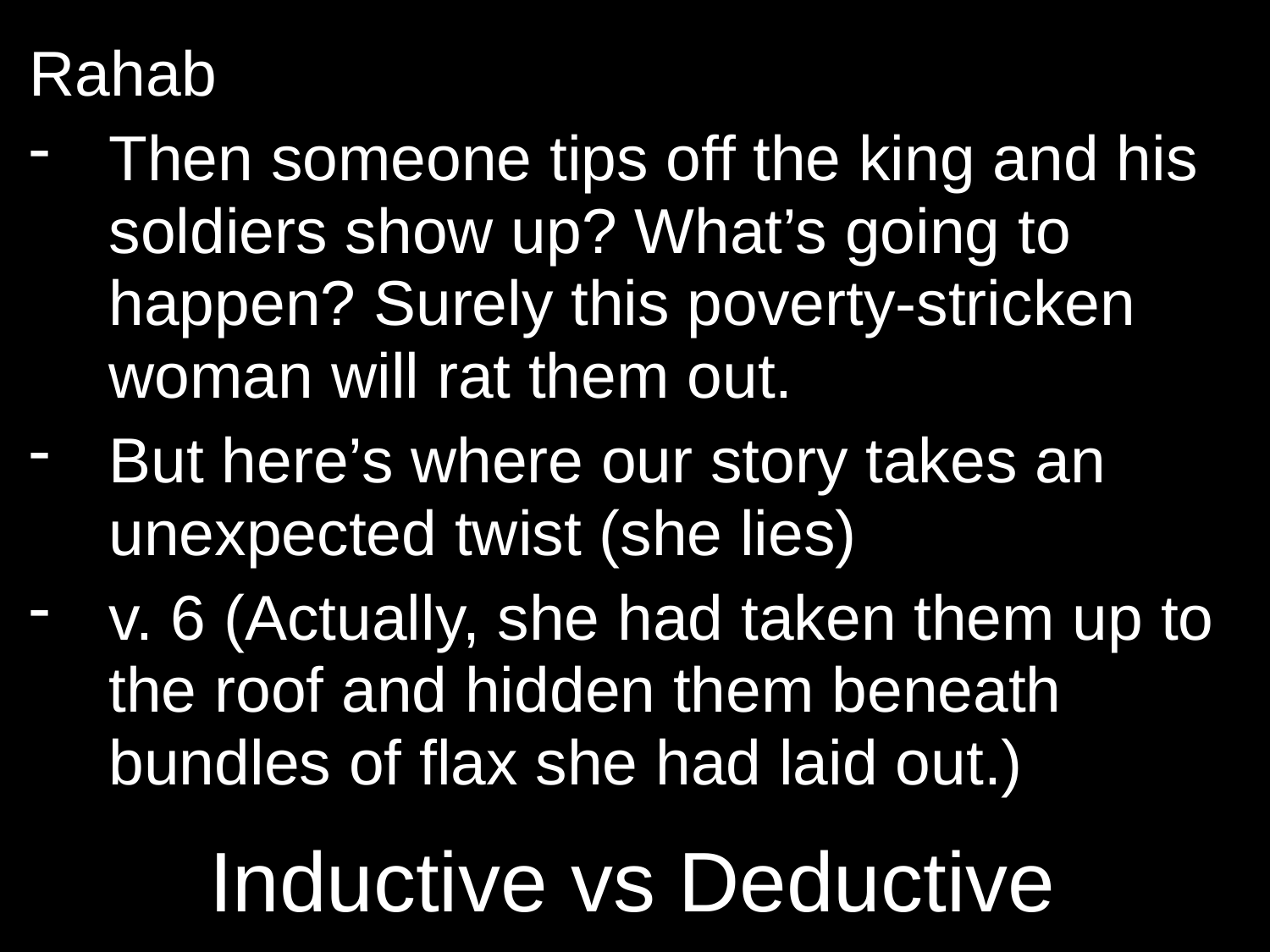

Rahab
Then someone tips off the king and his soldiers show up? What’s going to happen? Surely this poverty-stricken woman will rat them out.
But here’s where our story takes an unexpected twist (she lies)
v. 6 (Actually, she had taken them up to the roof and hidden them beneath bundles of flax she had laid out.)
# Inductive vs Deductive